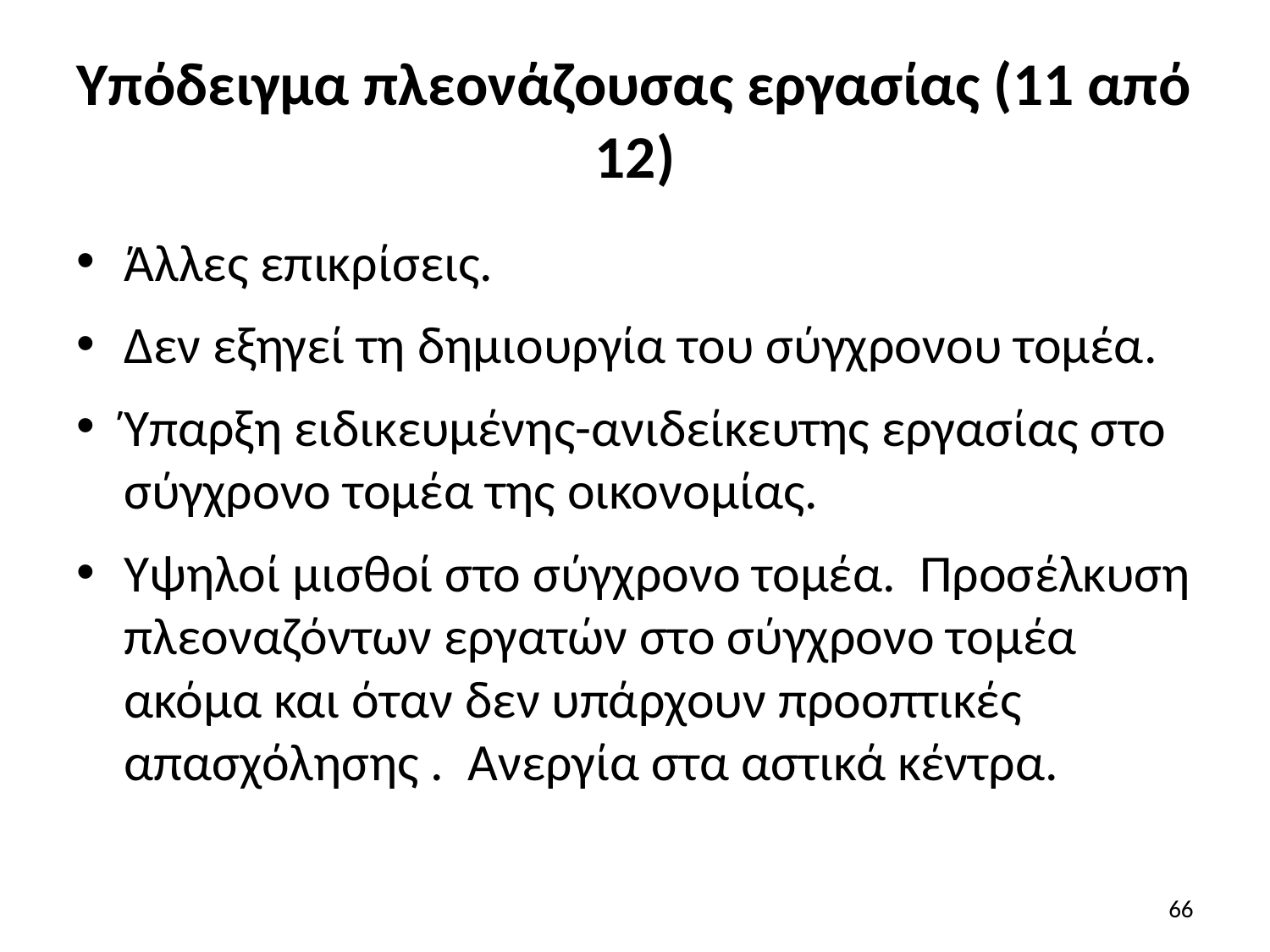

# Υπόδειγμα πλεονάζουσας εργασίας (11 από 12)
Άλλες επικρίσεις.
Δεν εξηγεί τη δημιουργία του σύγχρονου τομέα.
Ύπαρξη ειδικευμένης-ανιδείκευτης εργασίας στο σύγχρονο τομέα της οικονομίας.
Υψηλοί μισθοί στο σύγχρονο τομέα.  Προσέλκυση πλεοναζόντων εργατών στο σύγχρονο τομέα ακόμα και όταν δεν υπάρχουν προοπτικές απασχόλησης .  Ανεργία στα αστικά κέντρα.
66